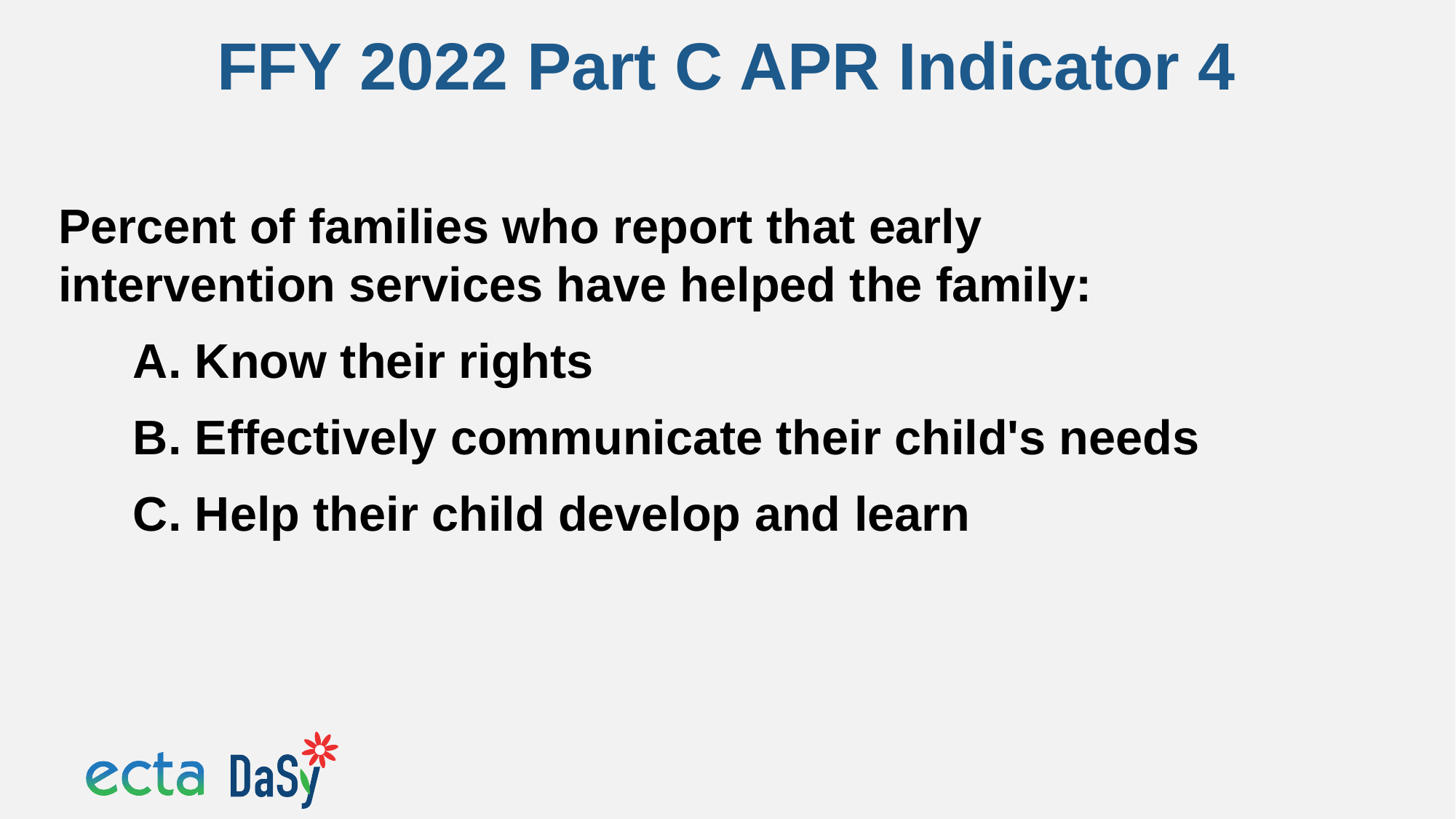

# FFY 2022 Part C APR Indicator 4
Percent of families who report that early intervention services have helped the family:
Know their rights
Effectively communicate their child's needs
Help their child develop and learn